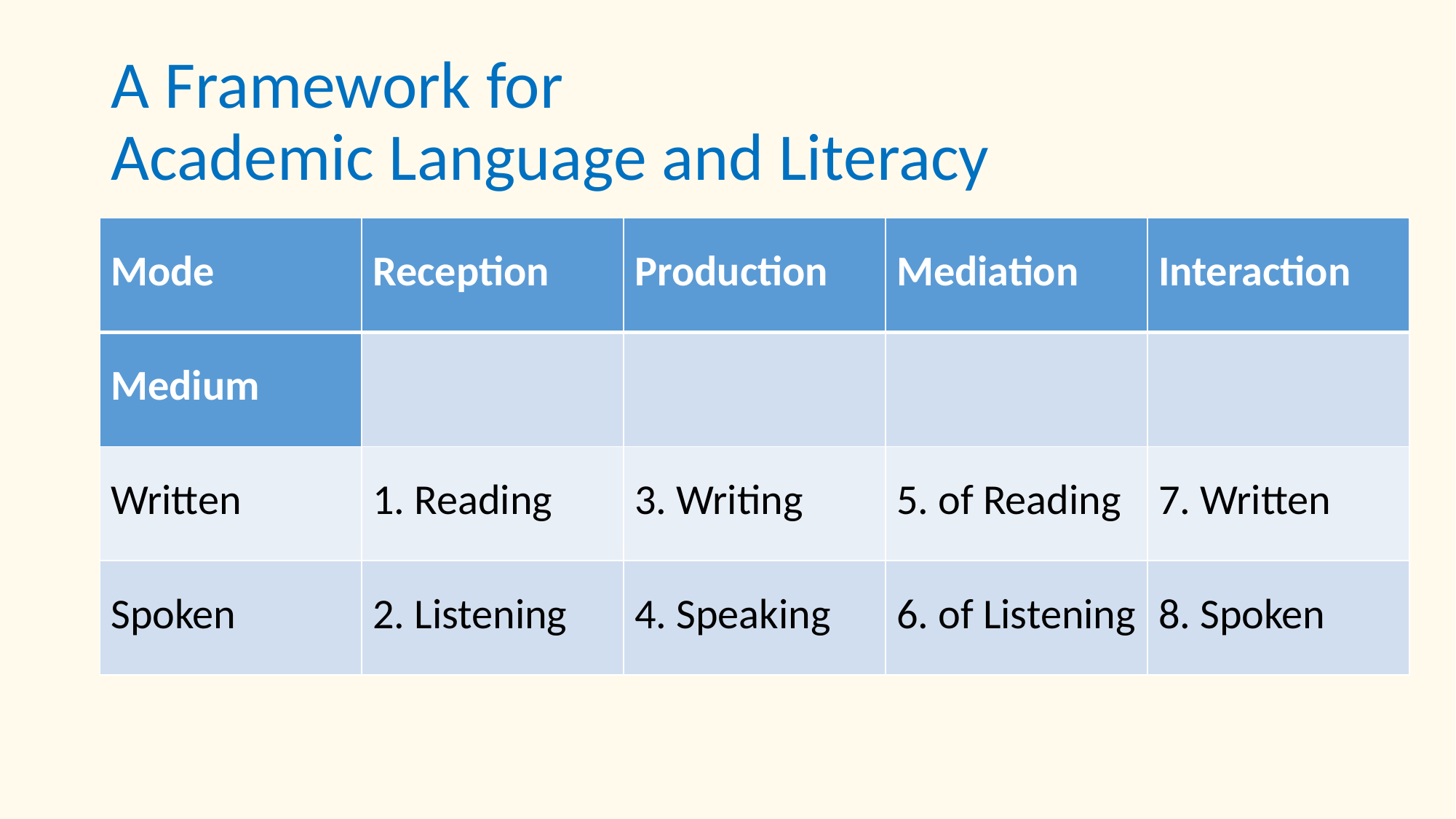

# A Framework for Academic Language and Literacy
| Mode | Reception | Production | Mediation | Interaction |
| --- | --- | --- | --- | --- |
| Medium |  |  |  |  |
| Written | 1. Reading | 3. Writing | 5. of Reading | 7. Written |
| Spoken | 2. Listening | 4. Speaking | 6. of Listening | 8. Spoken |